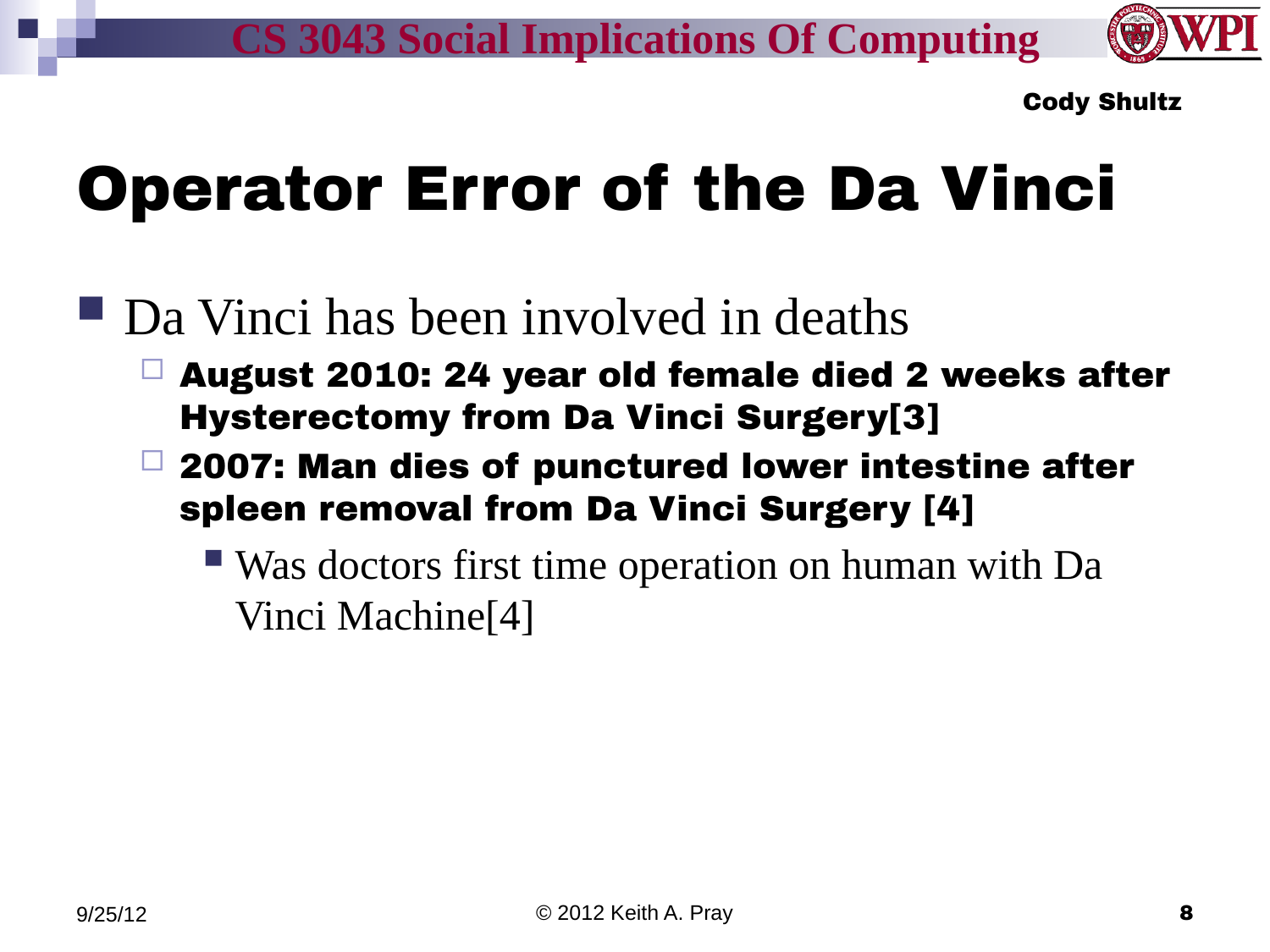

Cody Shultz
# Operator Error of the Da Vinci
Da Vinci has been involved in deaths
August 2010: 24 year old female died 2 weeks after Hysterectomy from Da Vinci Surgery[3]
2007: Man dies of punctured lower intestine after spleen removal from Da Vinci Surgery [4]
Was doctors first time operation on human with Da Vinci Machine[4]

9/25/12
© 2012 Keith A. Pray
8